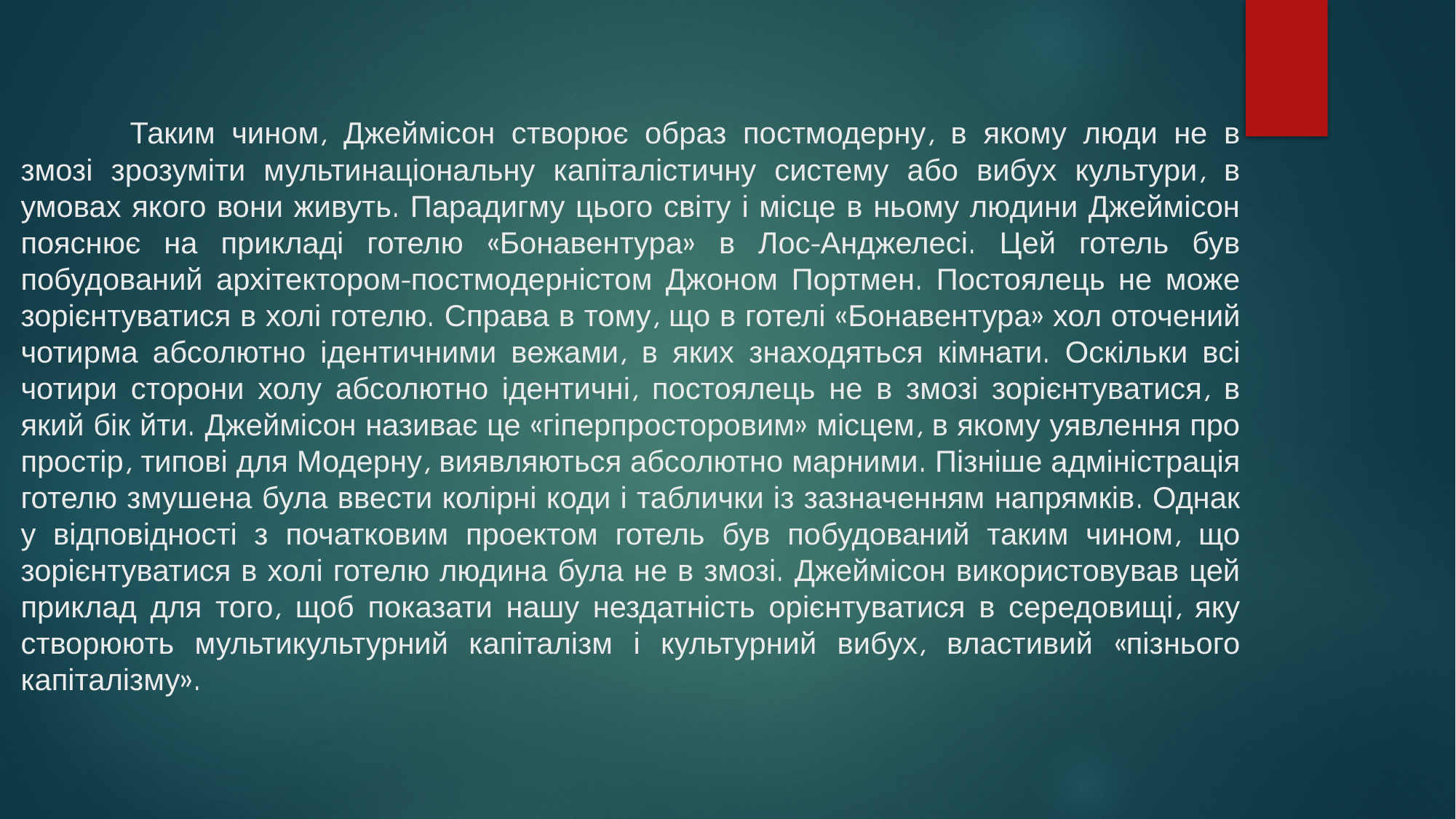

# Таким чином, Джеймісон створює образ постмодерну, в якому люди не в змозі зрозуміти мультинаціональну капіталістичну систему або вибух культури, в умовах якого вони живуть. Парадигму цього світу і місце в ньому людини Джеймісон пояснює на прикладі готелю «Бонавентура» в Лос-Анджелесі. Цей готель був побудований архітектором-постмодерністом Джоном Портмен. Постоялець не може зорієнтуватися в холі готелю. Справа в тому, що в готелі «Бонавентура» хол оточений чотирма абсолютно ідентичними вежами, в яких знаходяться кімнати. Оскільки всі чотири сторони холу абсолютно ідентичні, постоялець не в змозі зорієнтуватися, в який бік йти. Джеймісон називає це «гіперпросторовим» місцем, в якому уявлення про простір, типові для Модерну, виявляються абсолютно марними. Пізніше адміністрація готелю змушена була ввести колірні коди і таблички із зазначенням напрямків. Однак у відповідності з початковим проектом готель був побудований таким чином, що зорієнтуватися в холі готелю людина була не в змозі. Джеймісон використовував цей приклад для того, щоб показати нашу нездатність орієнтуватися в середовищі, яку створюють мультикультурний капіталізм і культурний вибух, властивий «пізнього капіталізму».